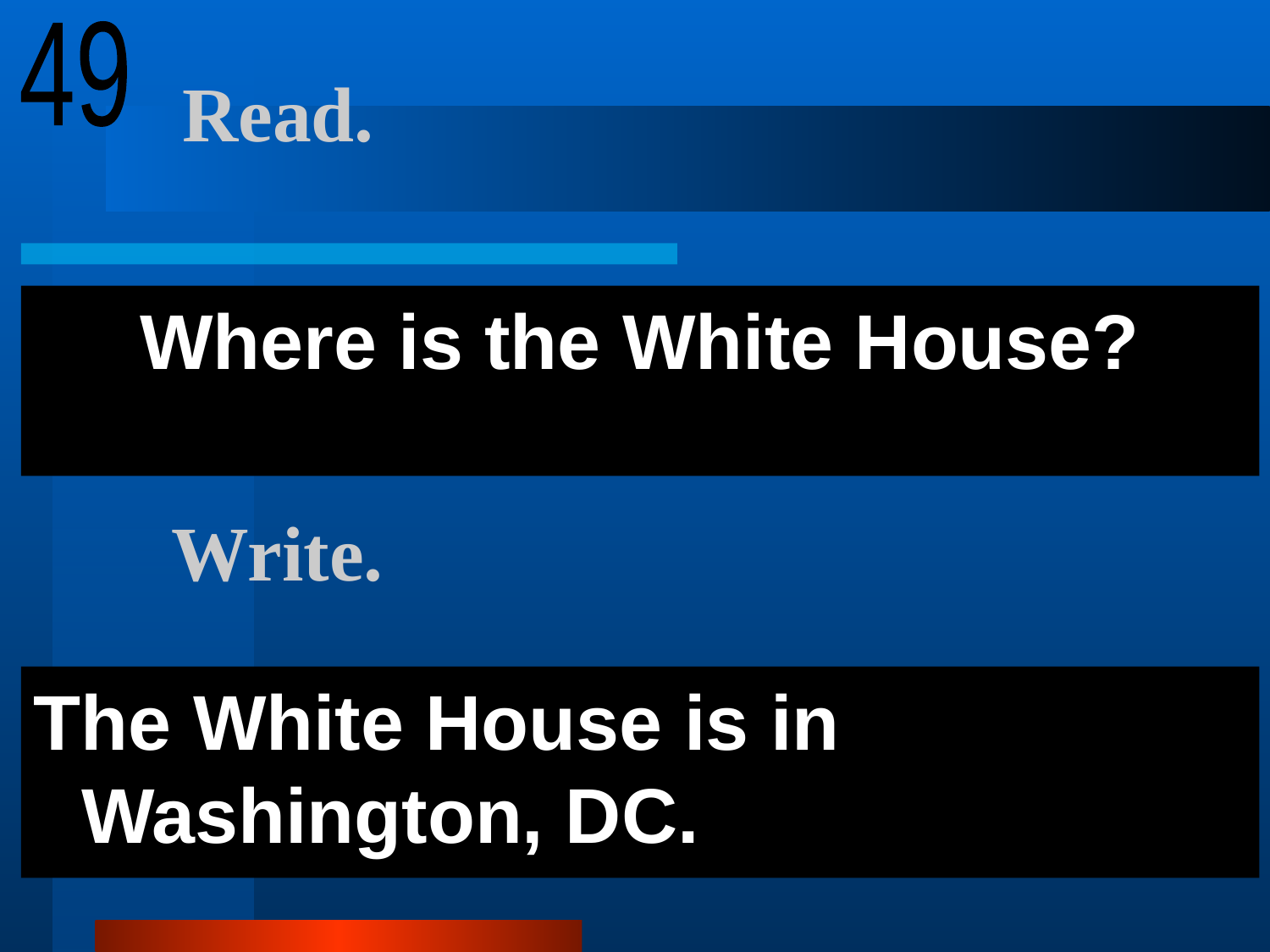

49
# Read.
Where is the White House?
Write.
The White House is in Washington, DC.